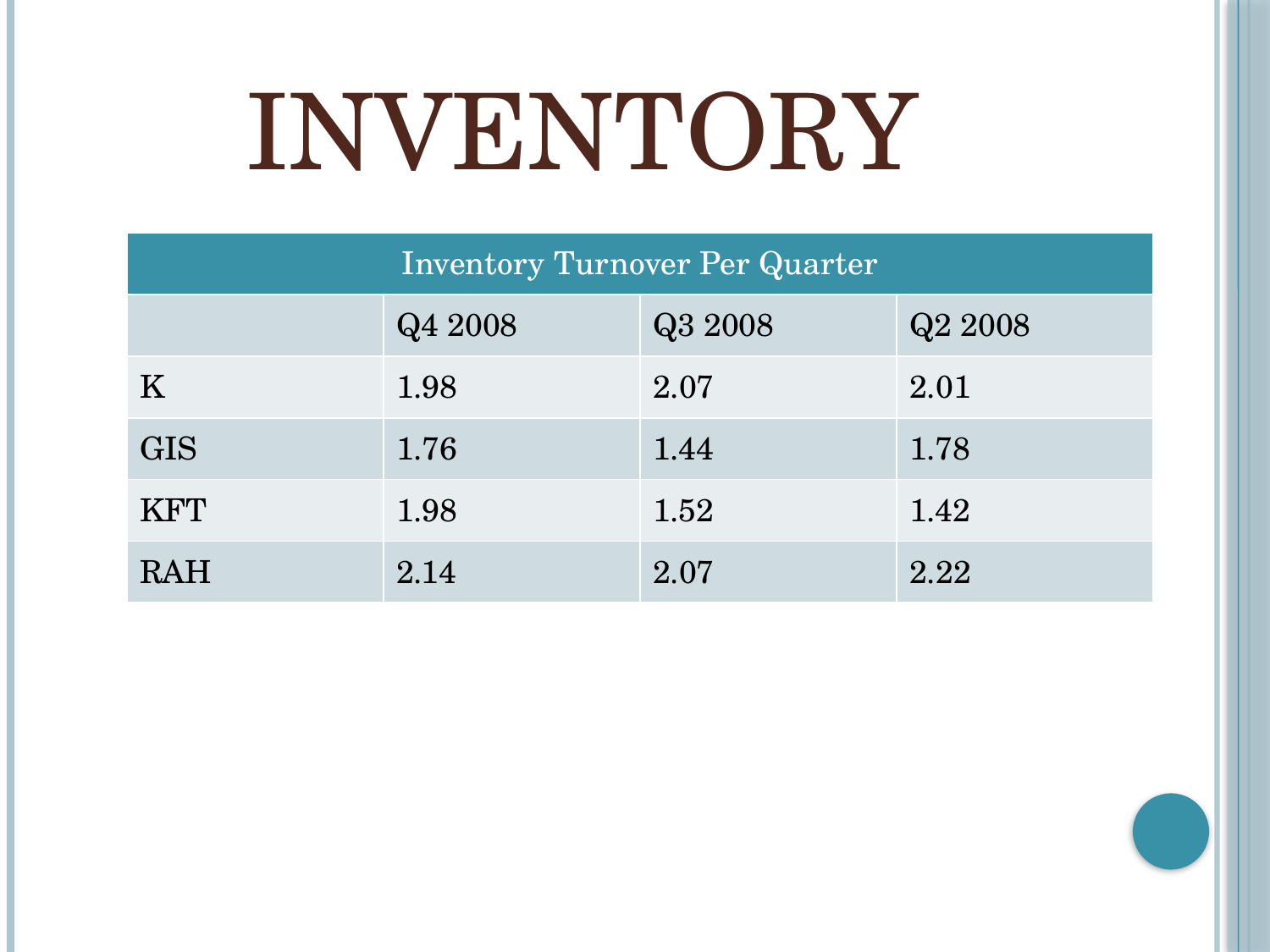

# Inventory
| Inventory Turnover Per Quarter |  |  |  |
| --- | --- | --- | --- |
|  | Q4 2008 | Q3 2008 | Q2 2008 |
| K | 1.98 | 2.07 | 2.01 |
| GIS | 1.76 | 1.44 | 1.78 |
| KFT | 1.98 | 1.52 | 1.42 |
| RAH | 2.14 | 2.07 | 2.22 |